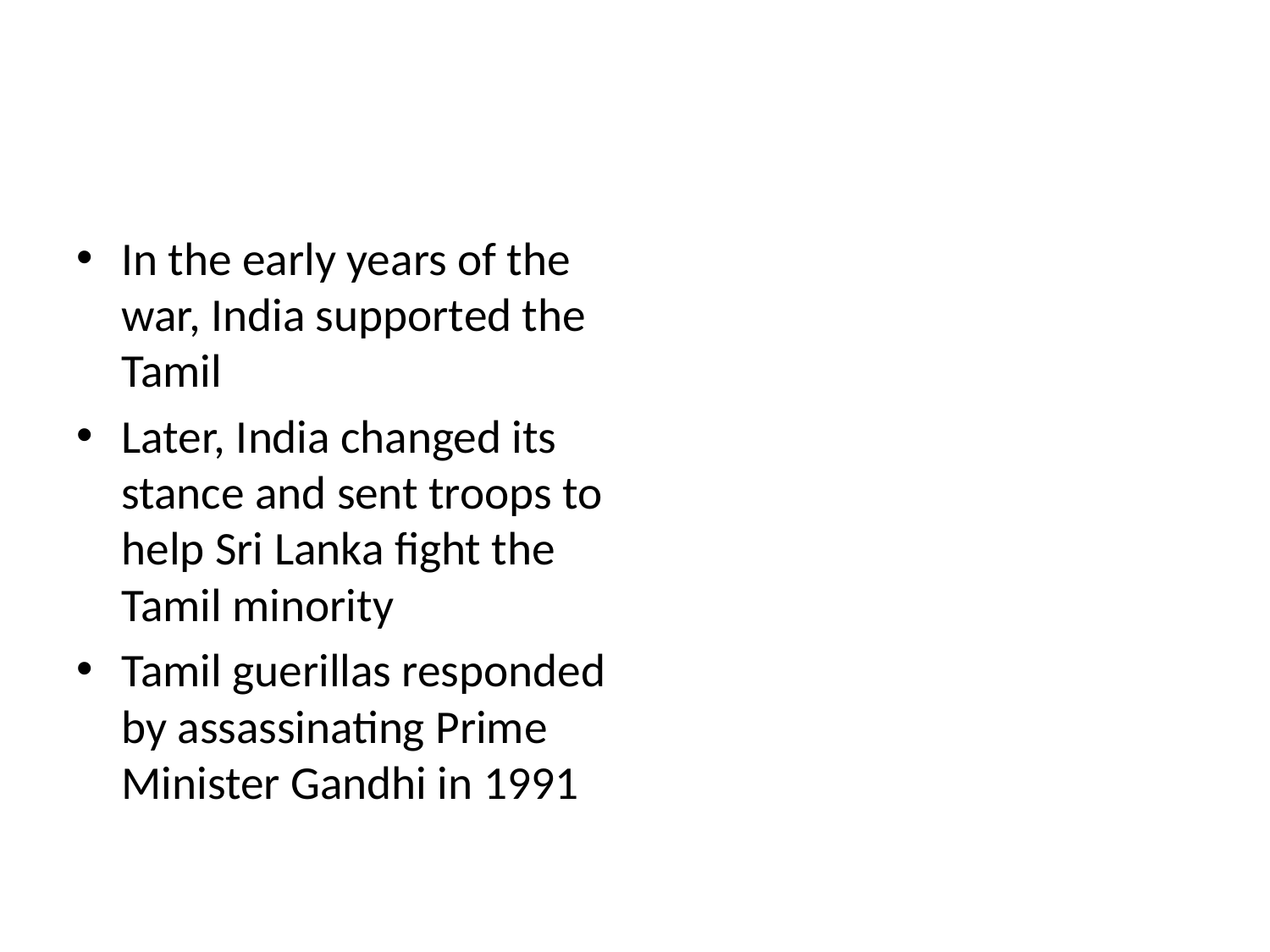

#
In the early years of the war, India supported the Tamil
Later, India changed its stance and sent troops to help Sri Lanka fight the Tamil minority
Tamil guerillas responded by assassinating Prime Minister Gandhi in 1991